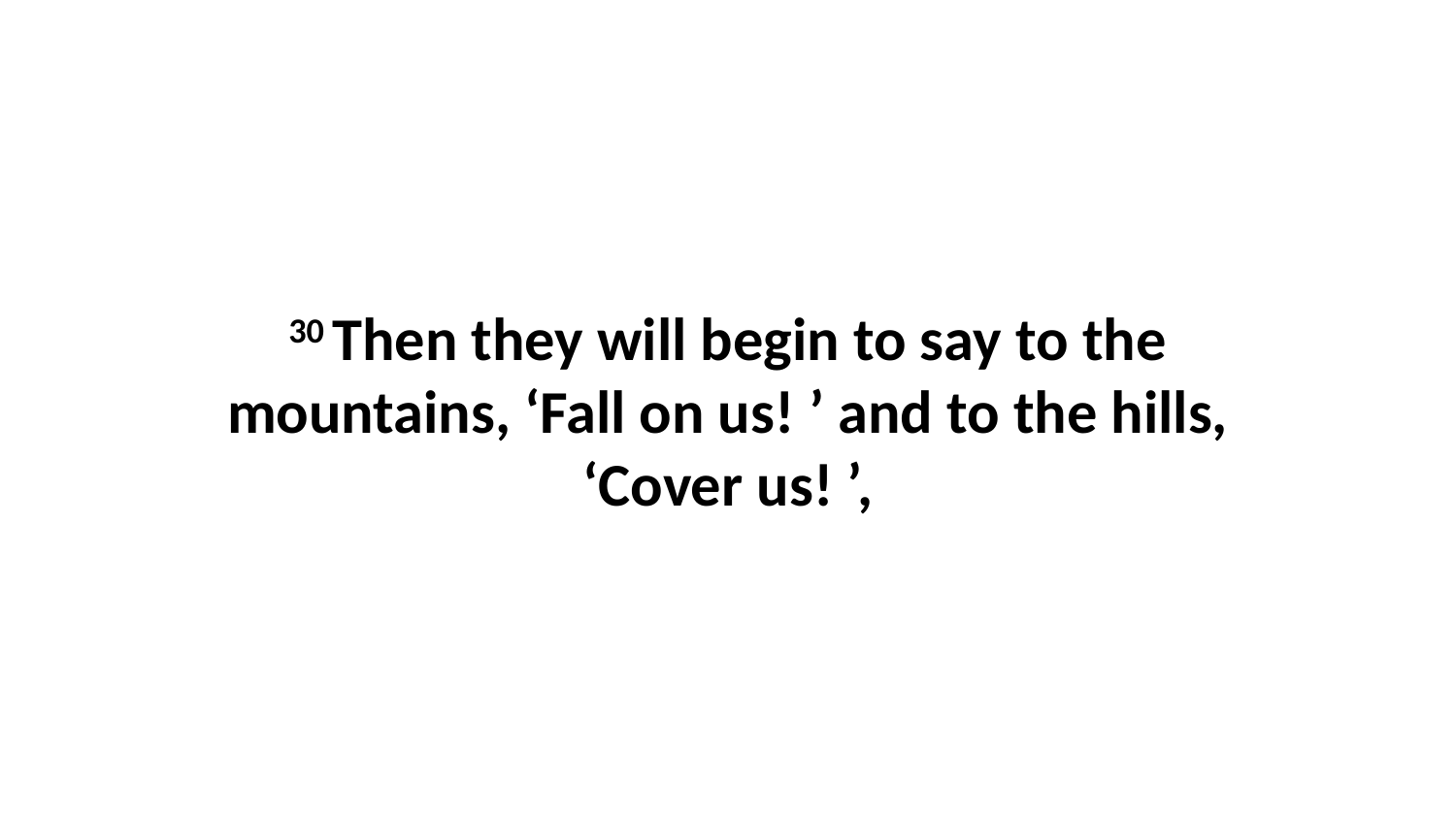

30 Then they will begin to say to the mountains, ‘Fall on us! ’ and to the hills, ‘Cover us! ’,